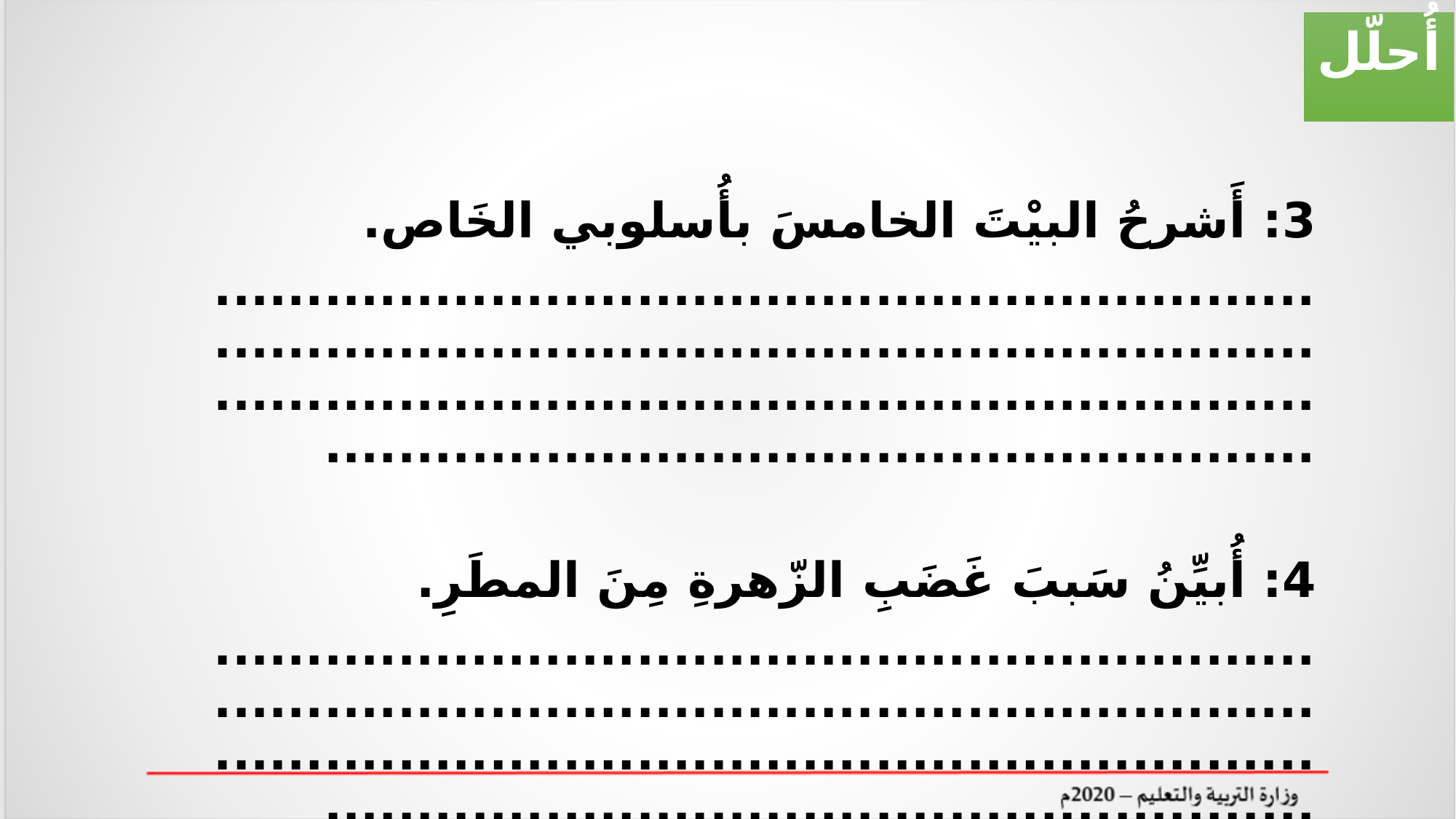

أُحلّل
3: أَشرحُ البيْتَ الخامسَ بأُسلوبي الخَاص.
..........................................................................................................................................................................................................................................

4: أُبيِّنُ سَببَ غَضَبِ الزّهرةِ مِنَ المطَرِ.
..........................................................................................................................................................................................................................................